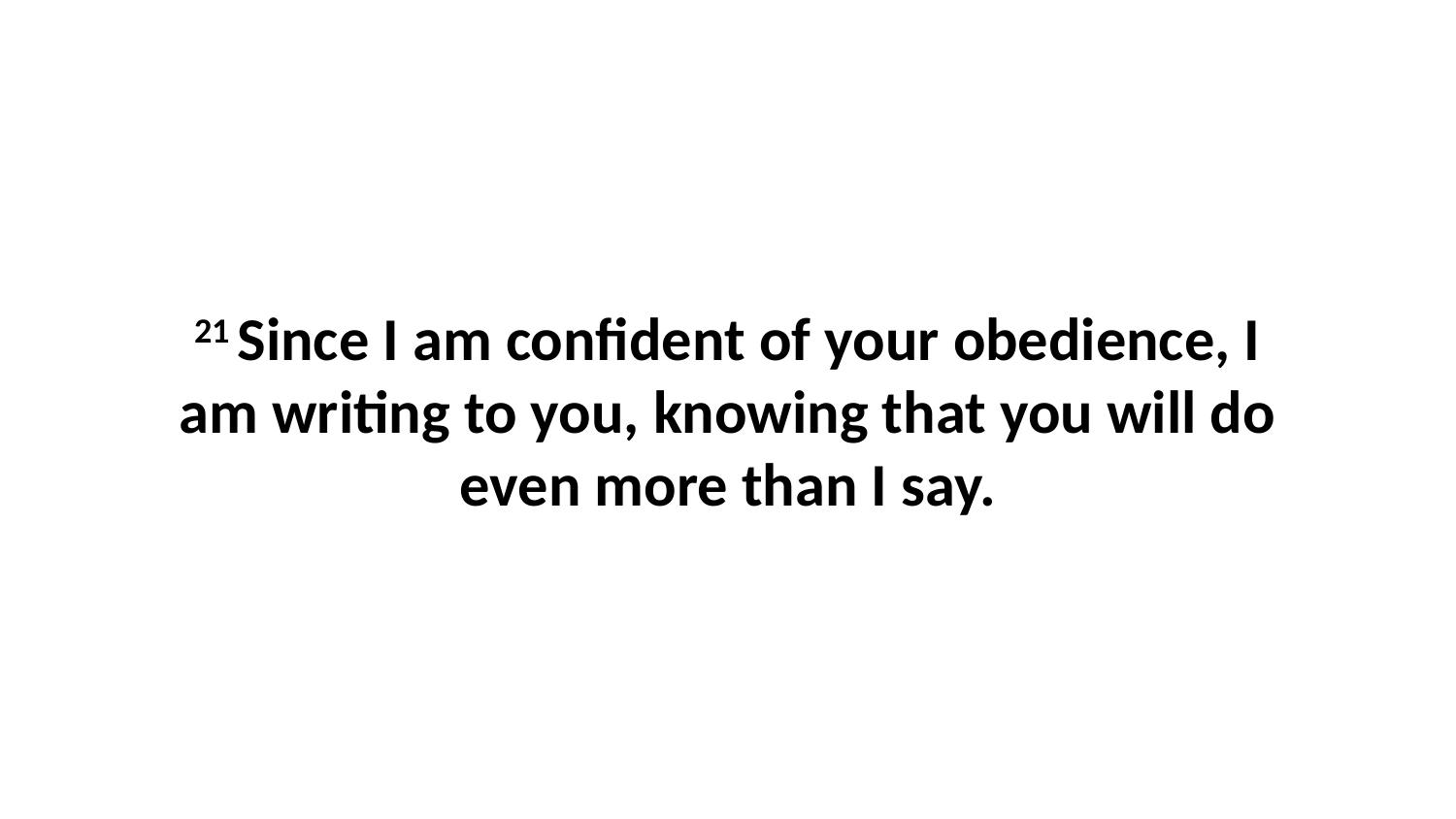

21 Since I am confident of your obedience, I am writing to you, knowing that you will do even more than I say.